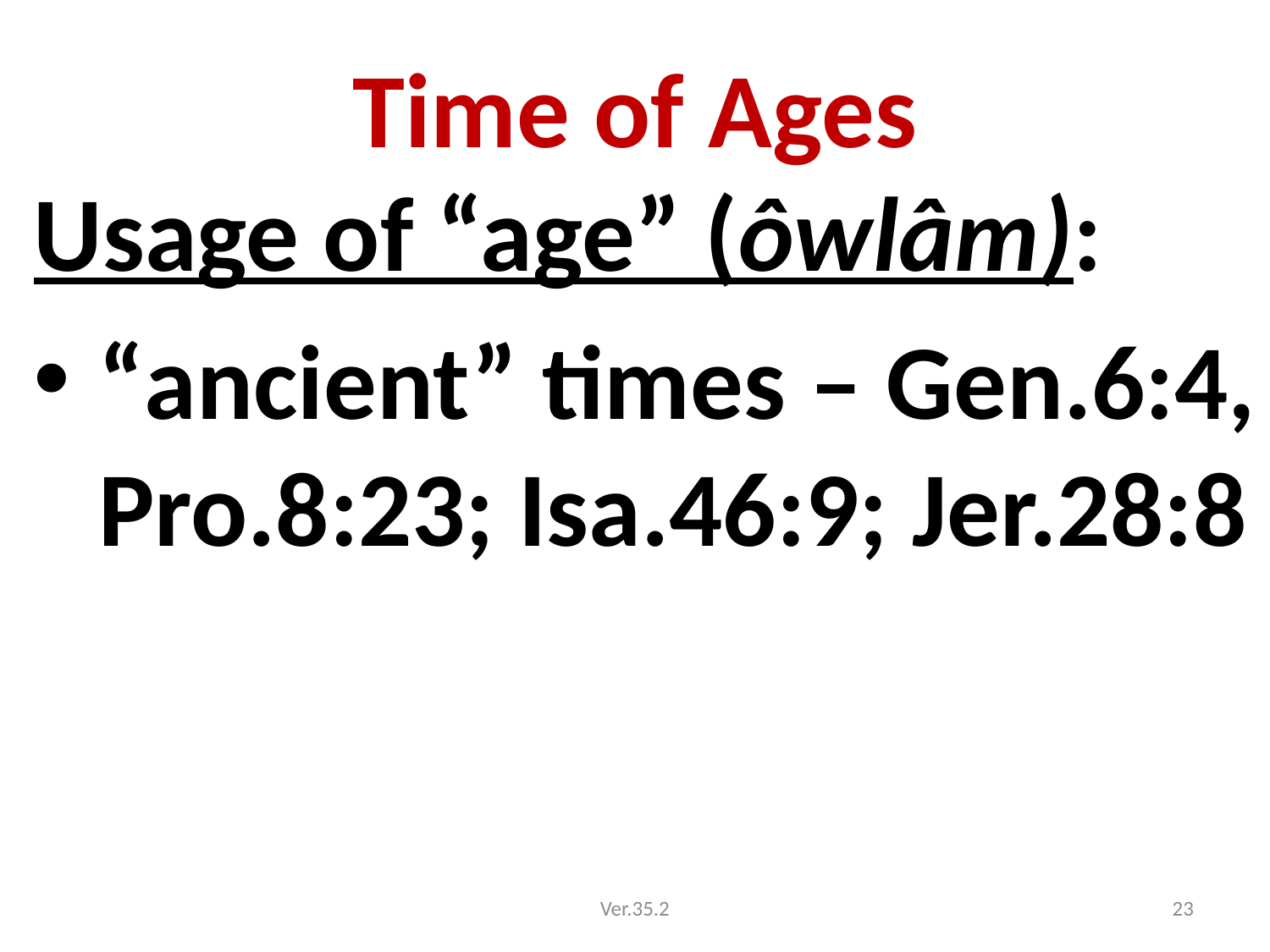

# Time of Ages
Usage of “age” (ôwlâm):
“ancient” times – Gen.6:4, Pro.8:23; Isa.46:9; Jer.28:8
Ver.35.2
23